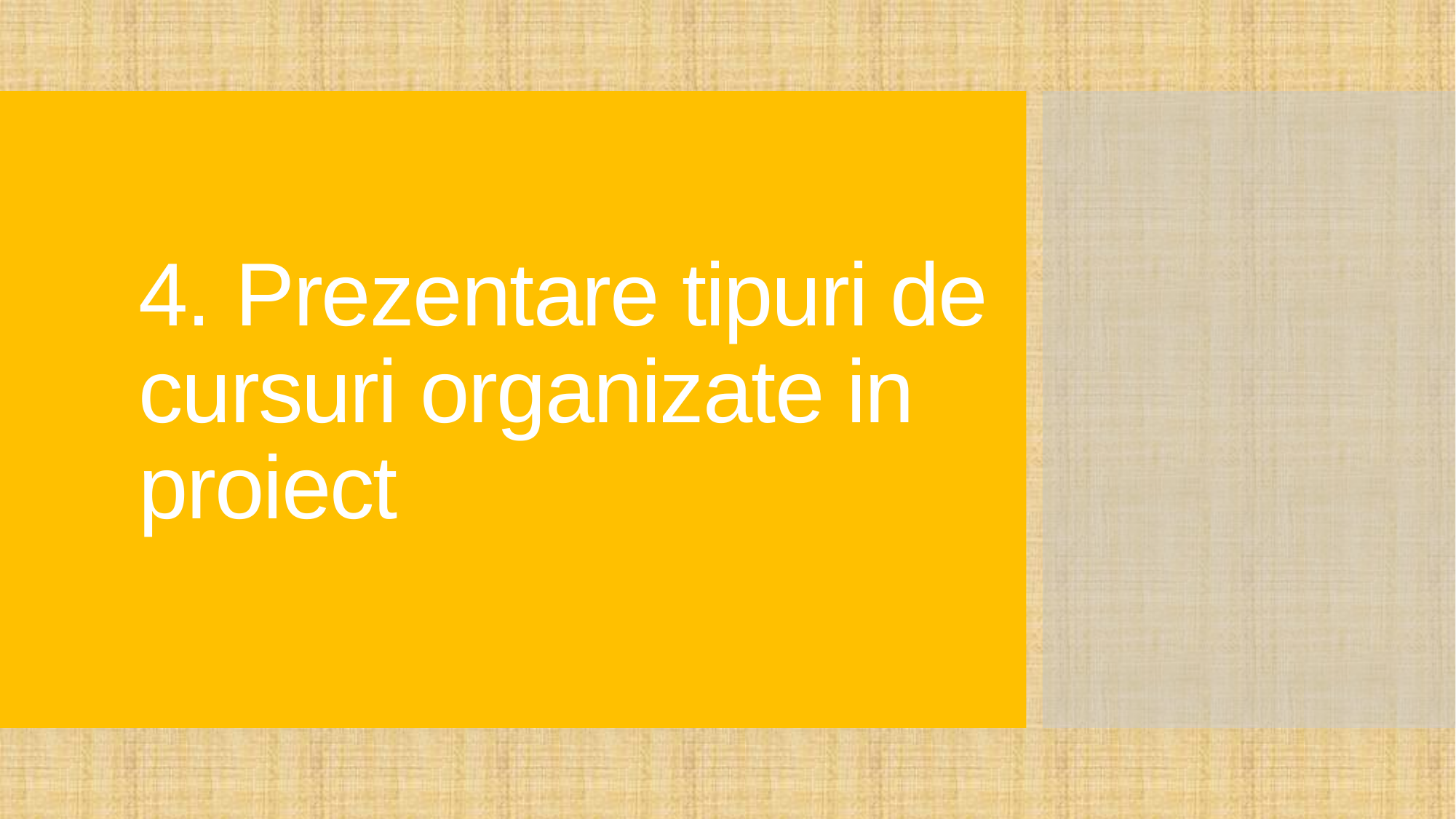

# 4. Prezentare tipuri de cursuri organizate in proiect